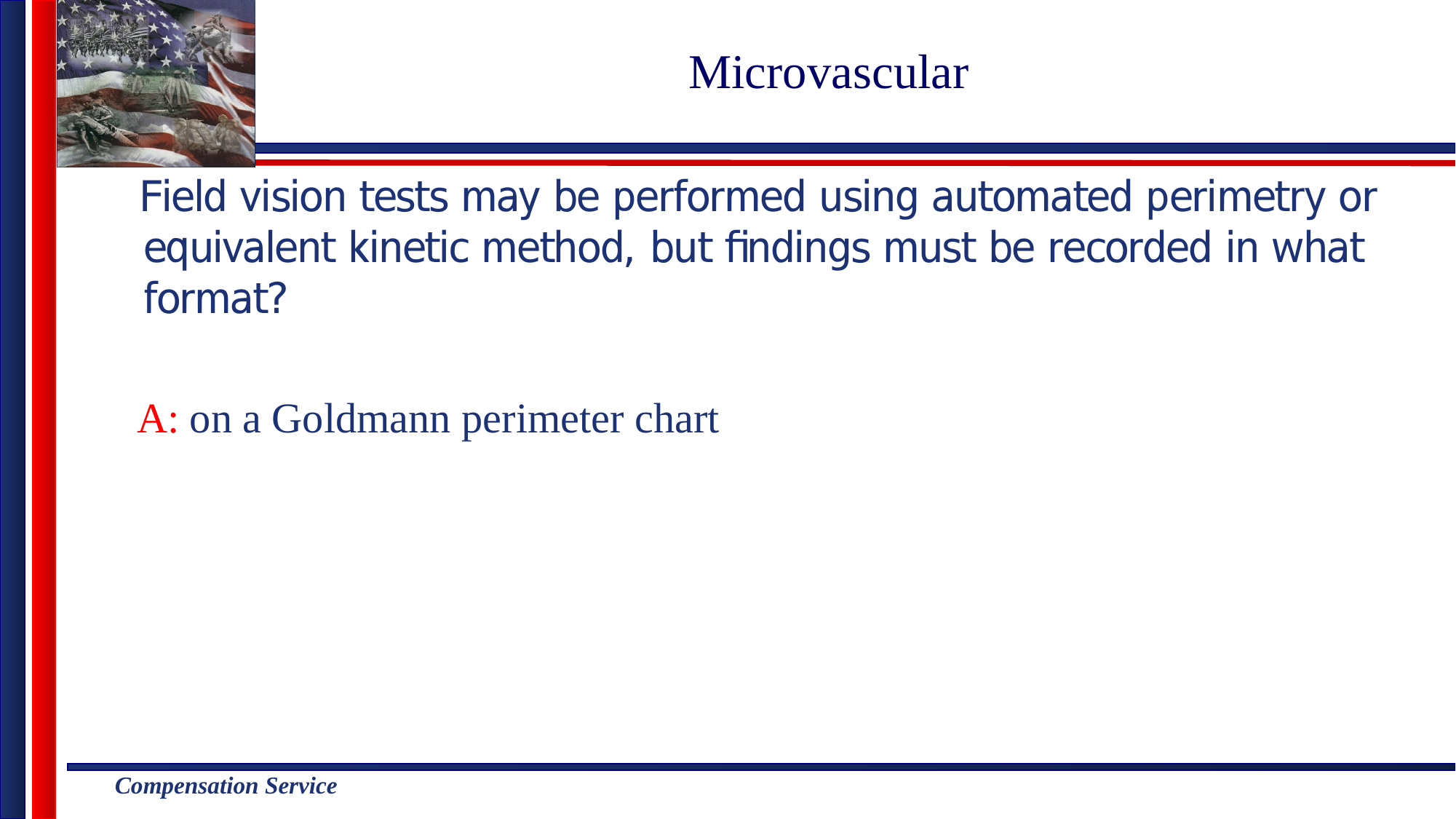

# Microvascular
Field vision tests may be performed using automated perimetry or equivalent kinetic method, but findings must be recorded in what format?

	A: on a Goldmann perimeter chart